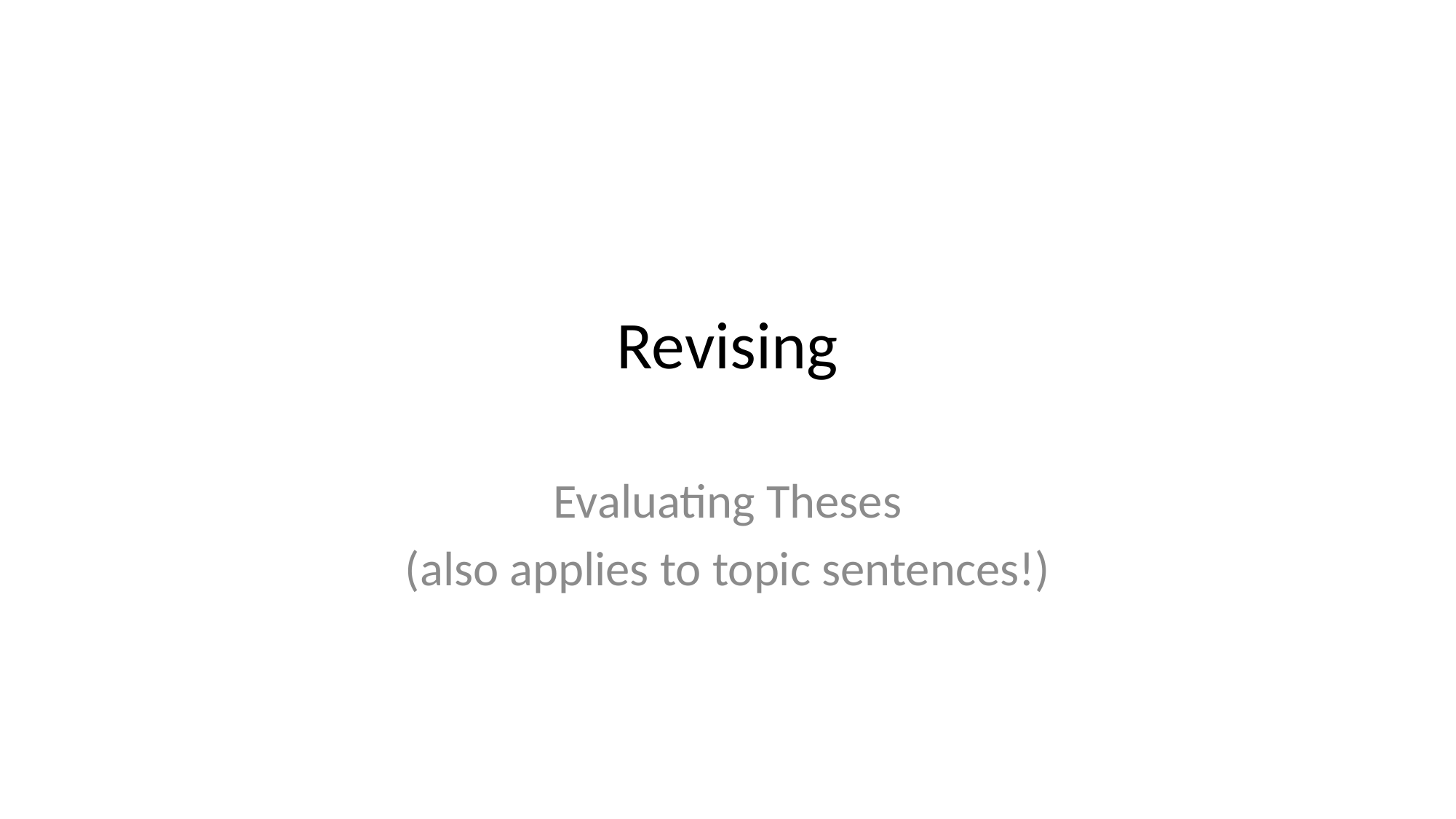

# Revising
Evaluating Theses
(also applies to topic sentences!)